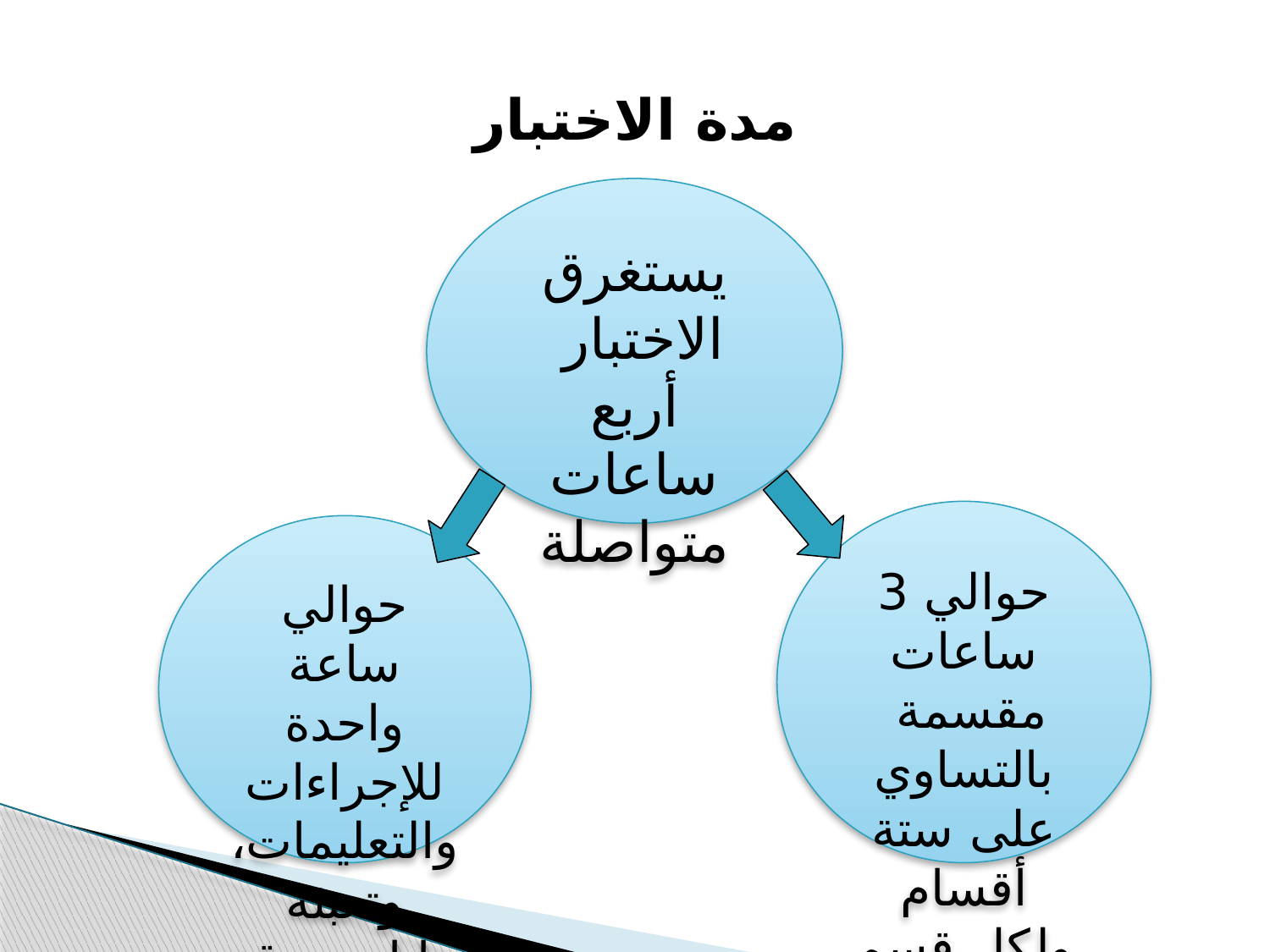

# مدة الاختبار
يستغرق الاختبار  أربع ساعات متواصلة

حوالي 3 ساعات مقسمة  بالتساوي على ستة أقسام ولكل قسم 30 دقيقة
حوالي ساعة واحدة للإجراءات والتعليمات، وتعبئة بيانات ورقة الإجابة